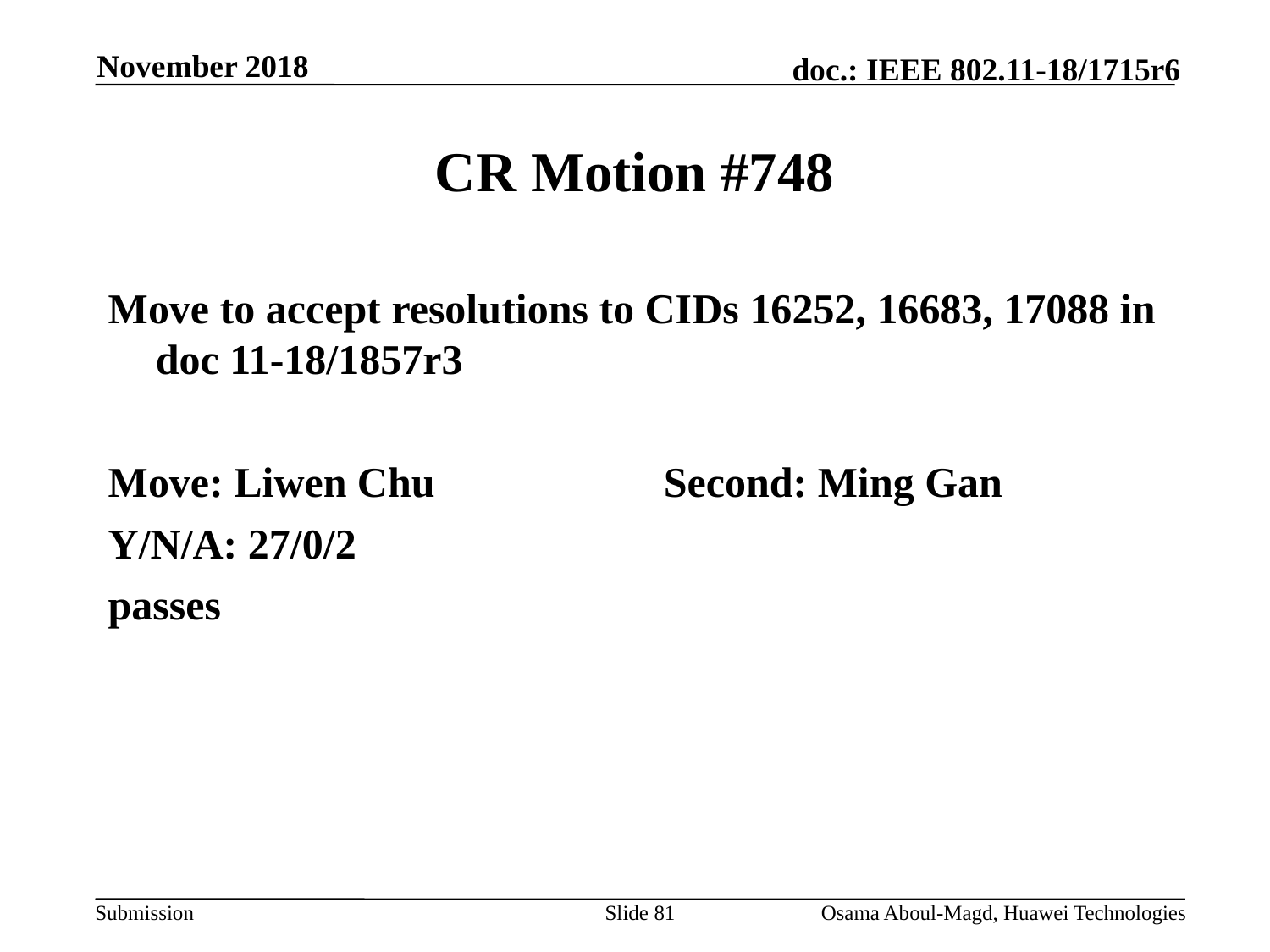

November 2018
# CR Motion #748
Move to accept resolutions to CIDs 16252, 16683, 17088 in doc 11-18/1857r3

Move: Liwen Chu		Second: Ming Gan
Y/N/A: 27/0/2
passes
Slide 81
Osama Aboul-Magd, Huawei Technologies